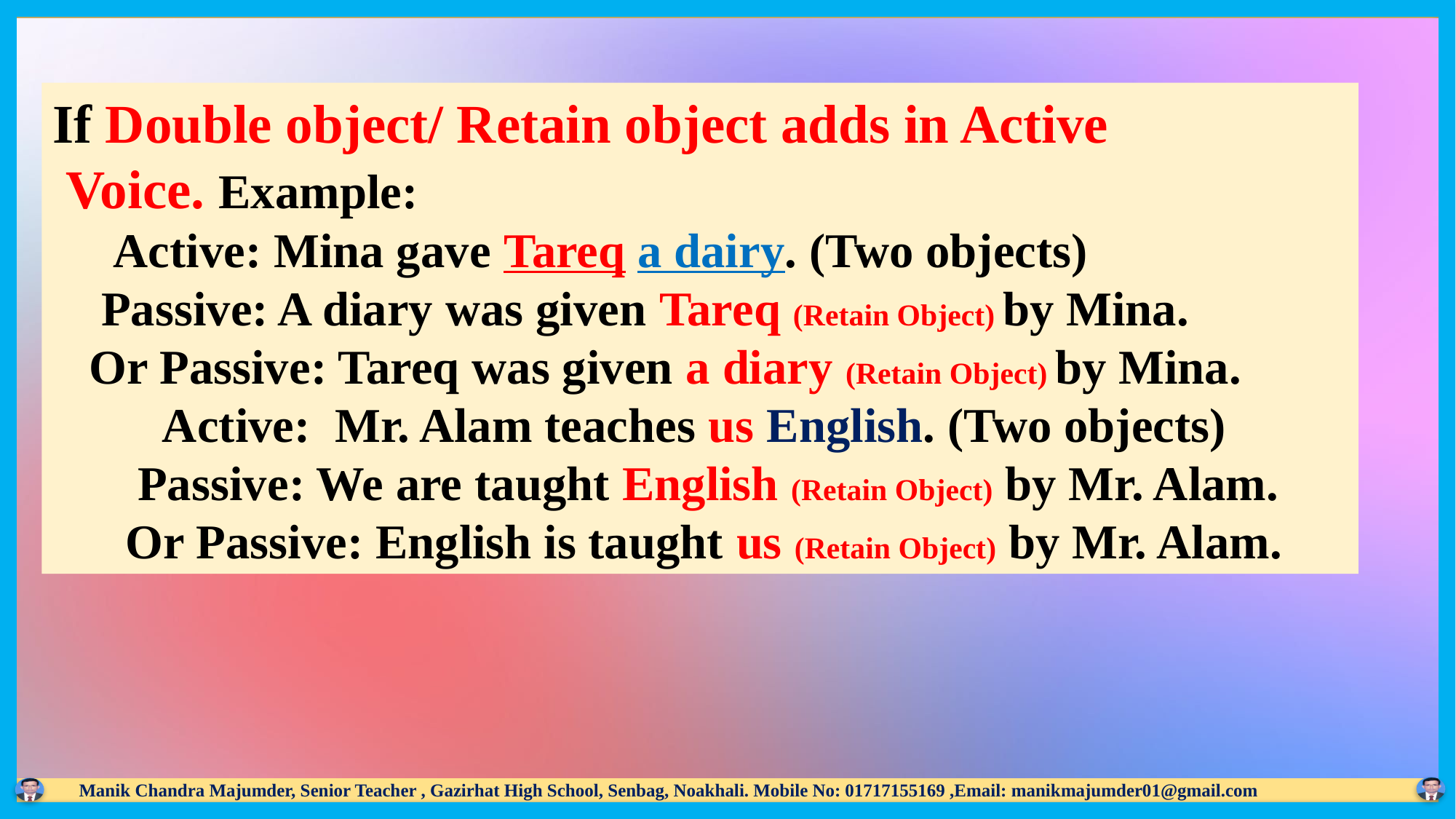

If Double object/ Retain object adds in Active
 Voice. Example:
     Active: Mina gave Tareq a dairy. (Two objects)
    Passive: A diary was given Tareq (Retain Object) by Mina.
   Or Passive: Tareq was given a diary (Retain Object) by Mina.
         Active:  Mr. Alam teaches us English. (Two objects)
       Passive: We are taught English (Retain Object) by Mr. Alam.
      Or Passive: English is taught us (Retain Object) by Mr. Alam.